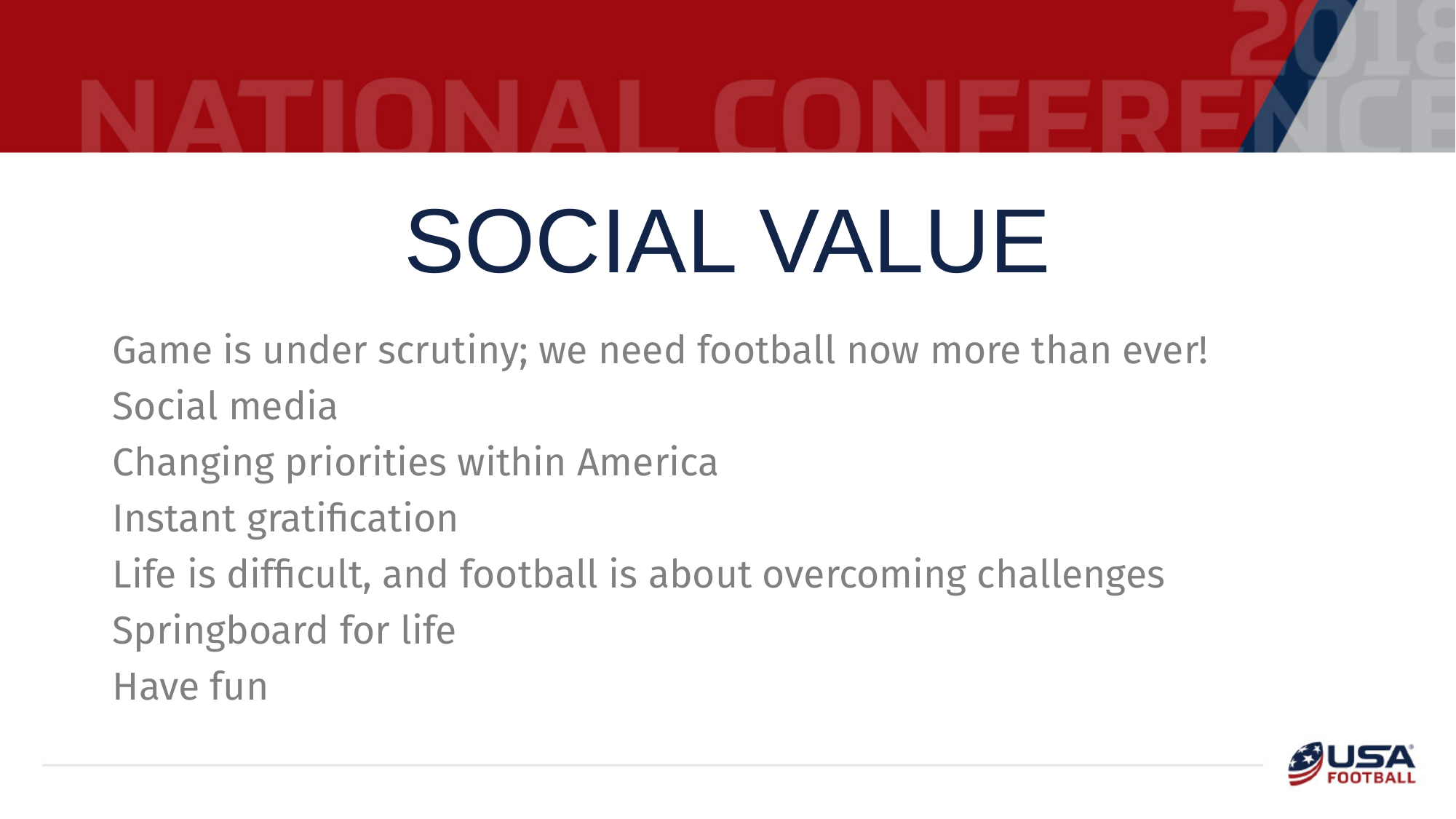

# Social Value
Game is under scrutiny; we need football now more than ever!
Social media
Changing priorities within America
Instant gratification
Life is difficult, and football is about overcoming challenges
Springboard for life
Have fun